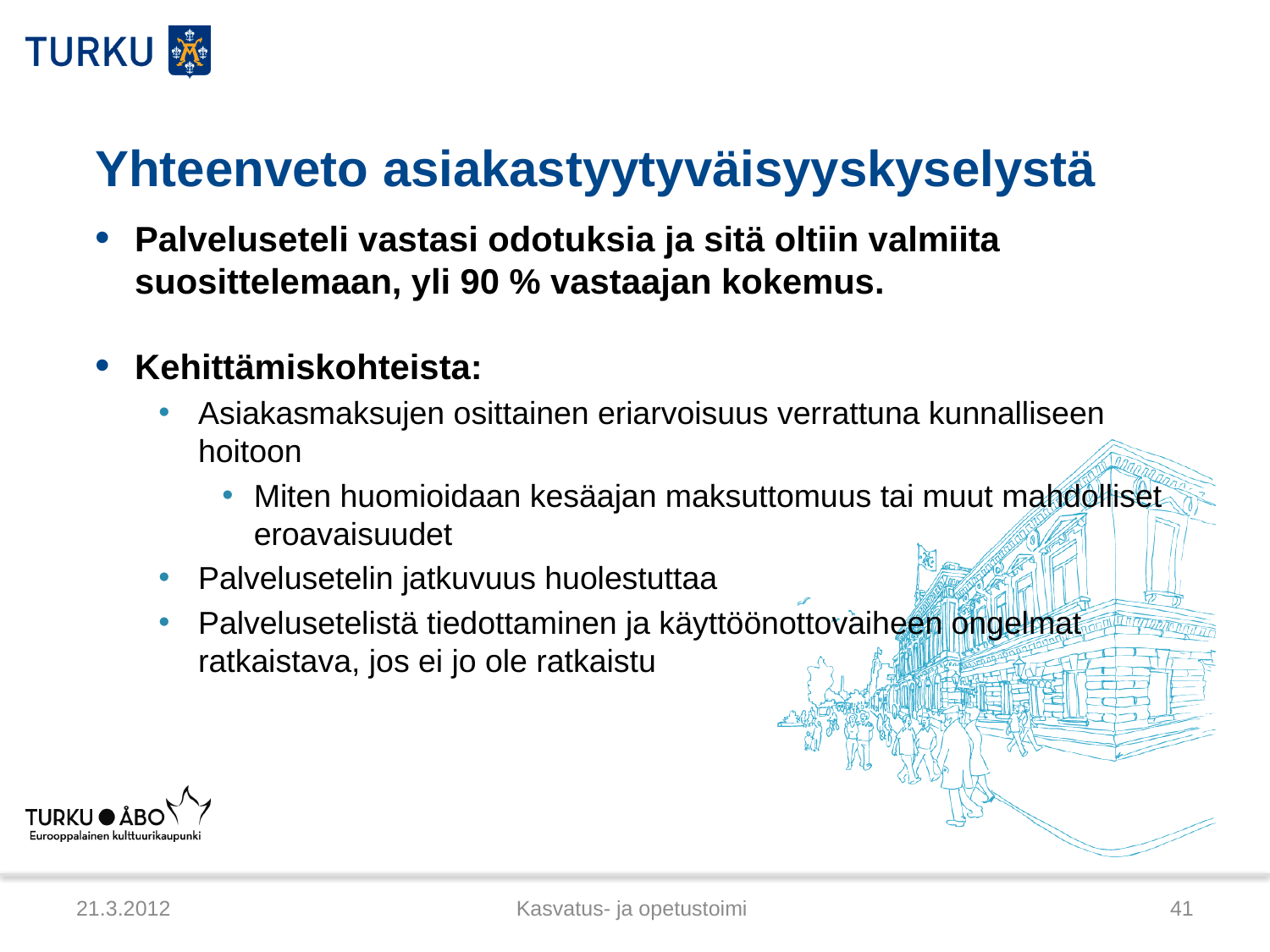

# Yhteenveto asiakastyytyväisyyskyselystä
Palveluseteli vastasi odotuksia ja sitä oltiin valmiita suosittelemaan, yli 90 % vastaajan kokemus.

Kehittämiskohteista:
Asiakasmaksujen osittainen eriarvoisuus verrattuna kunnalliseen hoitoon
Miten huomioidaan kesäajan maksuttomuus tai muut mahdolliset eroavaisuudet
Palvelusetelin jatkuvuus huolestuttaa
Palvelusetelistä tiedottaminen ja käyttöönottovaiheen ongelmat ratkaistava, jos ei jo ole ratkaistu

21.3.2012
Kasvatus- ja opetustoimi
41